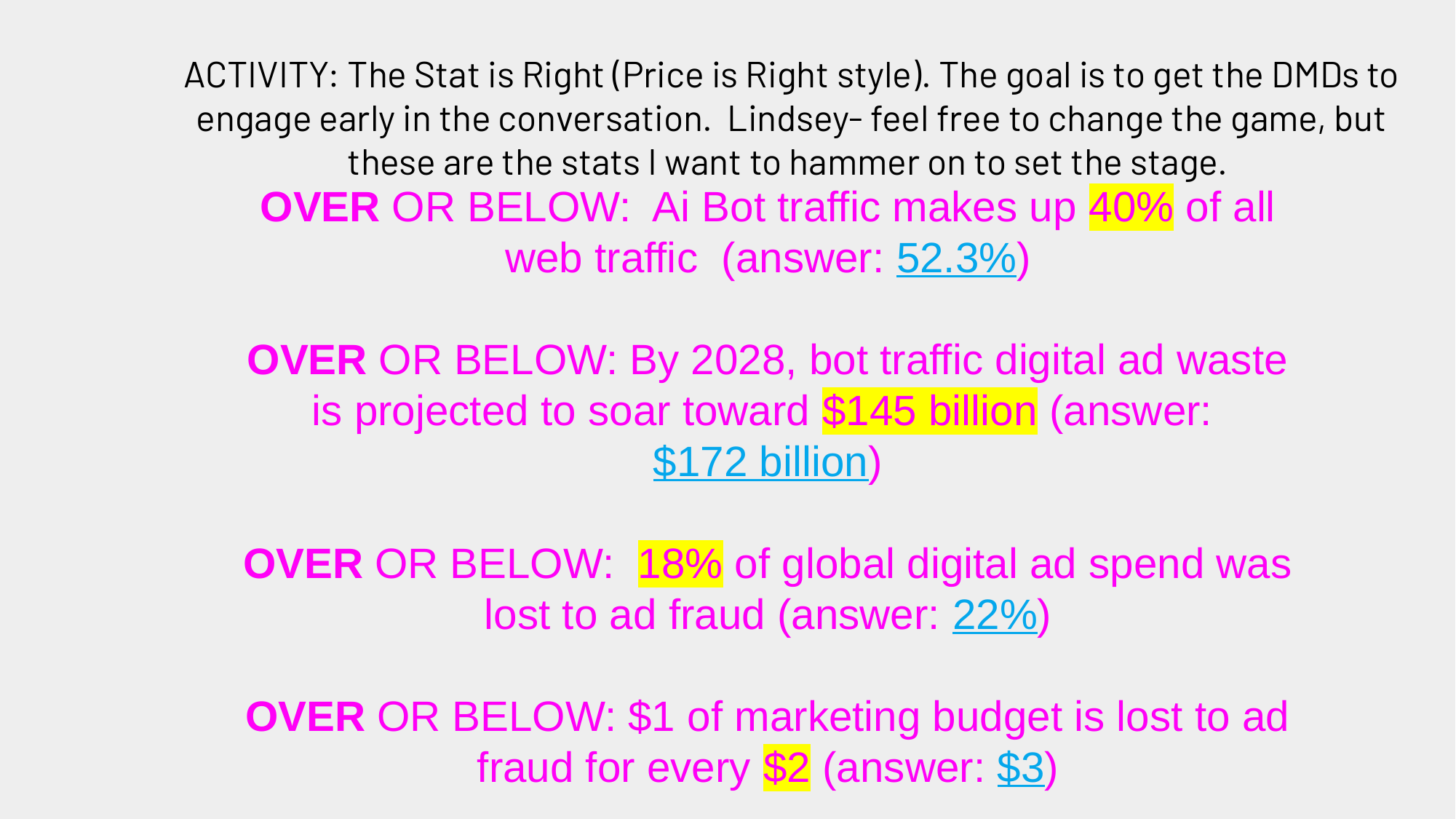

# ACTIVITY: The Stat is Right (Price is Right style). The goal is to get the DMDs to engage early in the conversation.  Lindsey- feel free to change the game, but these are the stats I want to hammer on to set the stage.

OVER OR BELOW:  Ai Bot traffic makes up 40% of all web traffic  (answer: 52.3%)

OVER OR BELOW: By 2028, bot traffic digital ad waste is projected to soar toward $145 billion (answer: $172 billion)

OVER OR BELOW:  18% of global digital ad spend was lost to ad fraud (answer: 22%)

OVER OR BELOW: $1 of marketing budget is lost to ad fraud for every $2 (answer: $3)